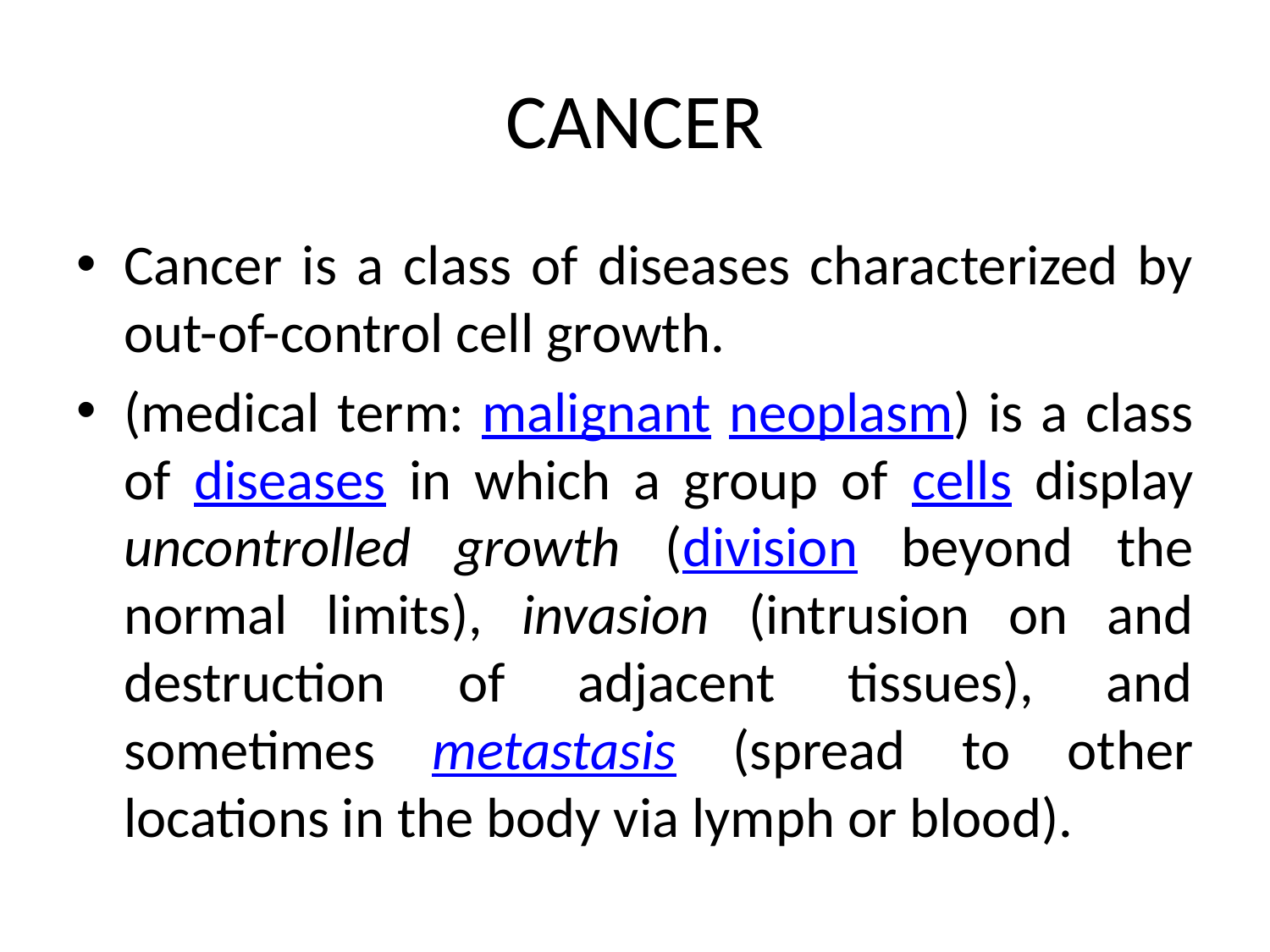

# CANCER
Cancer is a class of diseases characterized by out-of-control cell growth.
(medical term: malignant neoplasm) is a class of diseases in which a group of cells display uncontrolled growth (division beyond the normal limits), invasion (intrusion on and destruction of adjacent tissues), and sometimes metastasis (spread to other locations in the body via lymph or blood).